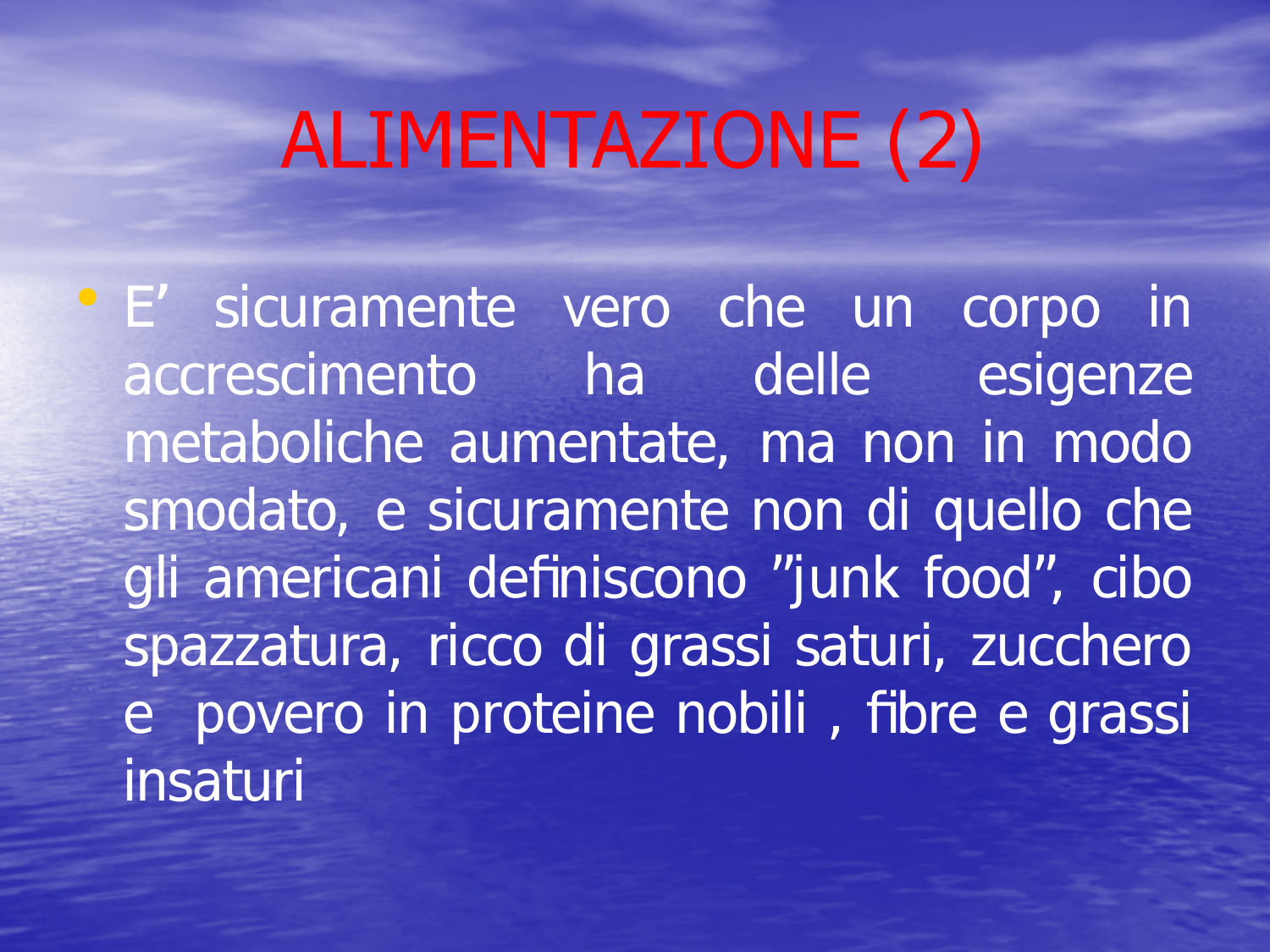

# ALIMENTAZIONE (2)
E’ sicuramente vero che un corpo in accrescimento ha delle esigenze metaboliche aumentate, ma non in modo smodato, e sicuramente non di quello che gli americani definiscono ”junk food”, cibo spazzatura, ricco di grassi saturi, zucchero e  povero in proteine nobili , fibre e grassi insaturi